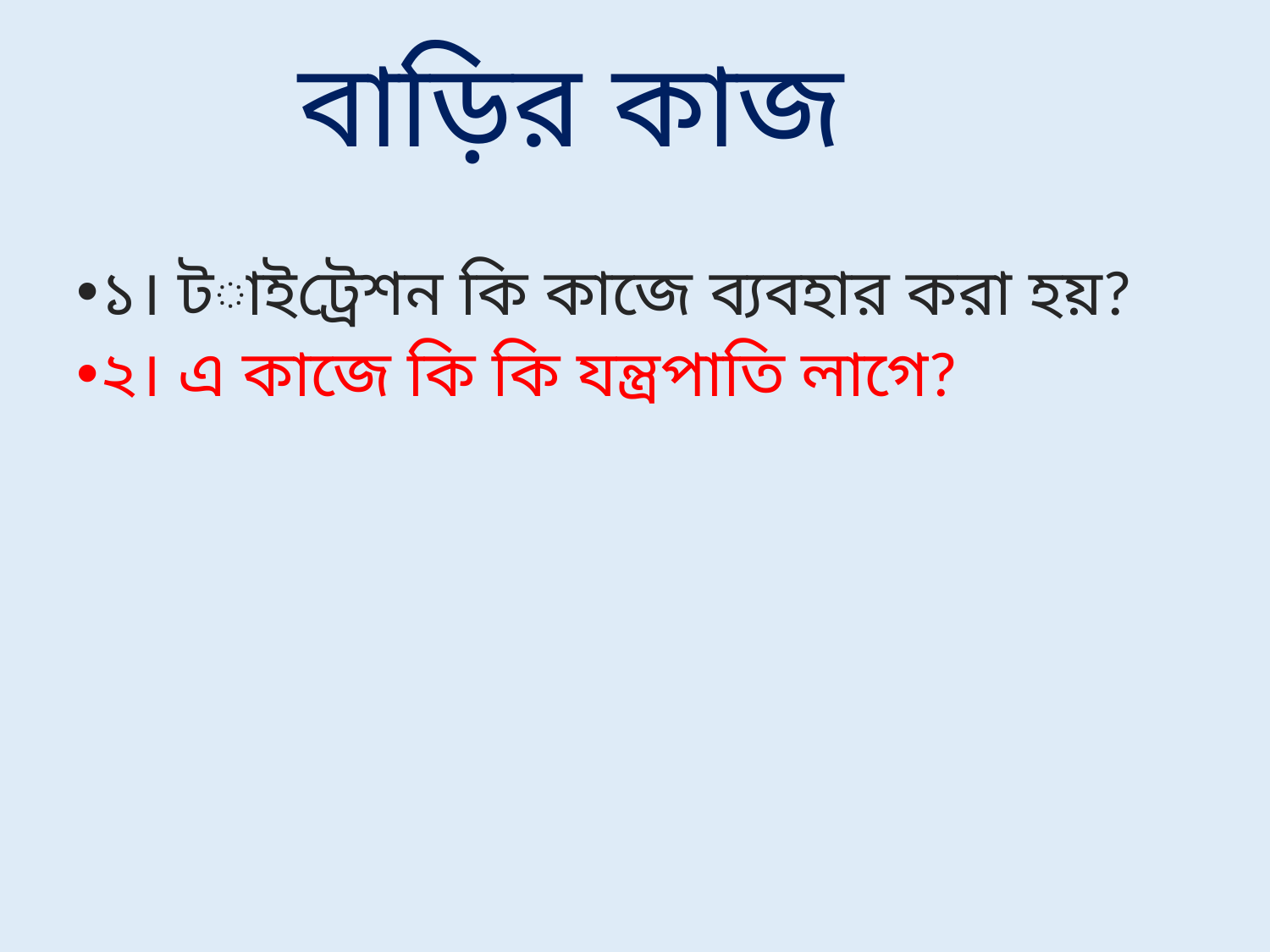

# বাড়ির কাজ
১। টাইট্রেশন কি কাজে ব্যবহার করা হয়?
২। এ কাজে কি কি যন্ত্রপাতি লাগে?